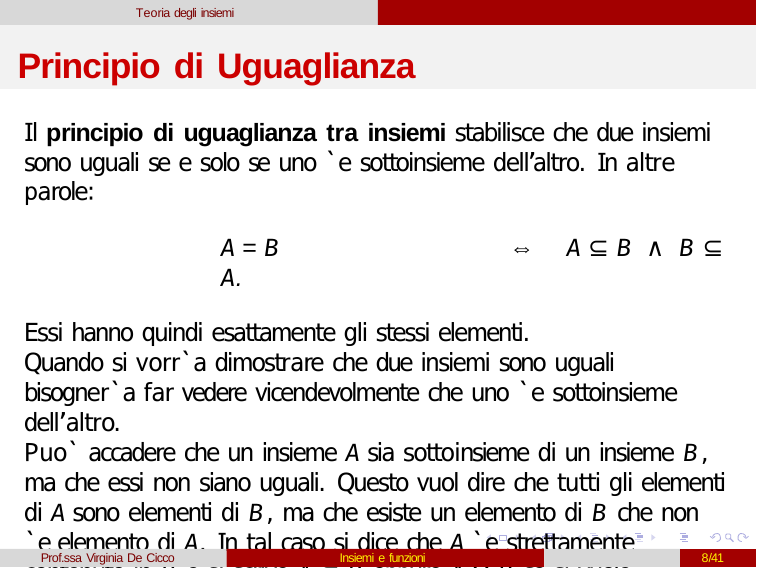

Teoria degli insiemi

# Principio di Uguaglianza
Il principio di uguaglianza tra insiemi stabilisce che due insiemi sono uguali se e solo se uno `e sottoinsieme dell’altro. In altre parole:

A = B	⇔	A ⊆ B  ∧  B ⊆ A.
Essi hanno quindi esattamente gli stessi elementi.
Quando si vorr`a dimostrare che due insiemi sono uguali bisogner`a far vedere vicendevolmente che uno `e sottoinsieme dell’altro.
Puo` accadere che un insieme A sia sottoinsieme di un insieme B, ma che essi non siano uguali. Questo vuol dire che tutti gli elementi di A sono elementi di B, ma che esiste un elemento di B che non `e elemento di A. In tal caso si dice che A `e strettamente contenuto in B e si scrive A ⊂ B oppure A Cj: B se si vuole enfatizzare che non sono uguali.

Prof.ssa Virginia De Cicco
Insiemi e funzioni
8/41